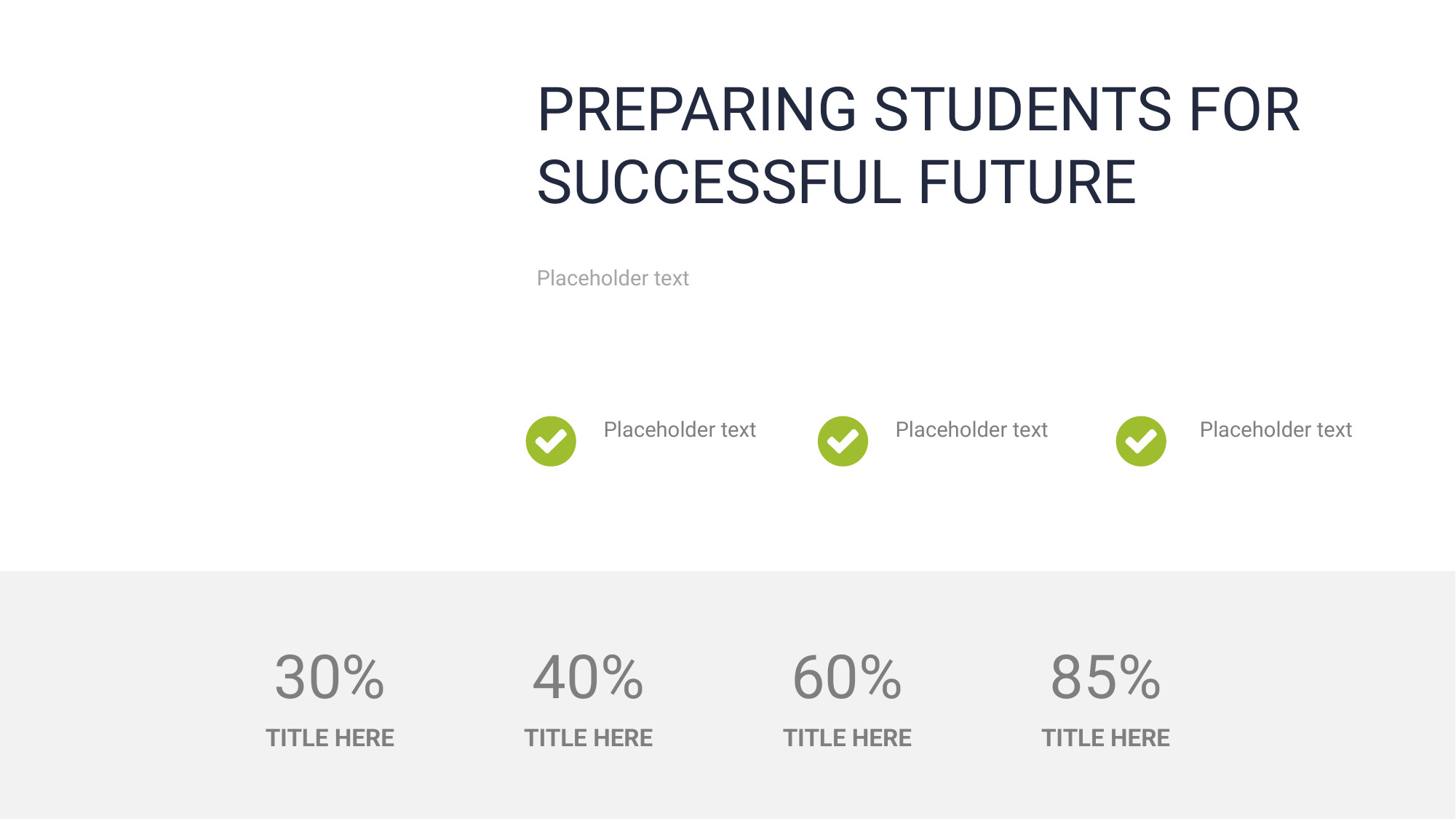

PREPARING STUDENTS FOR SUCCESSFUL FUTURE
Placeholder text
Placeholder text
Placeholder text
Placeholder text

30%
40%
60%
85%
TITLE HERE
TITLE HERE
TITLE HERE
TITLE HERE